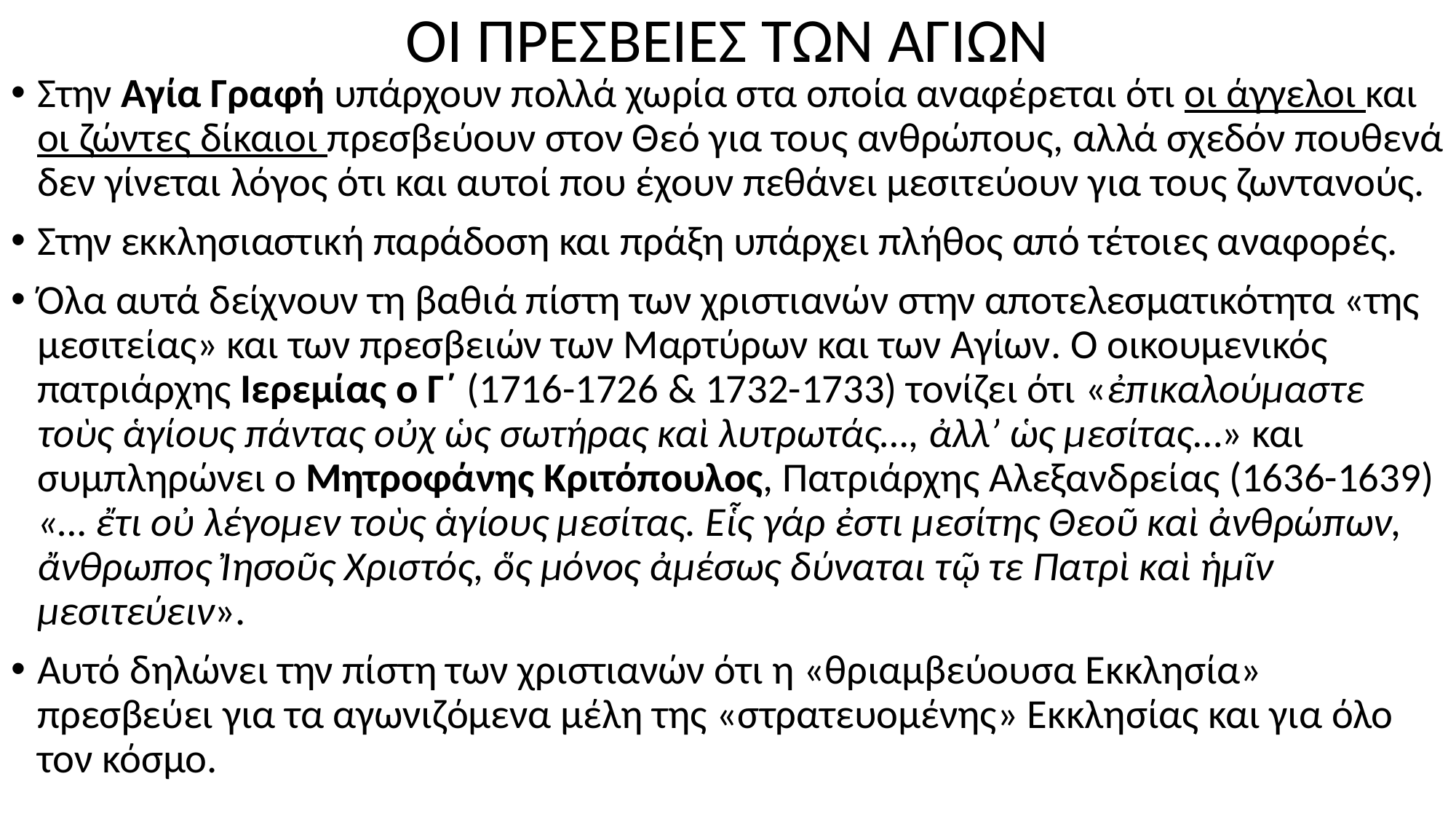

# ΟΙ ΠΡΕΣΒΕΙΕΣ ΤΩΝ ΑΓΙΩΝ
Στην Αγία Γραφή υπάρχουν πολλά χωρία στα οποία αναφέρεται ότι οι άγγελοι και οι ζώντες δίκαιοι πρεσβεύουν στον Θεό για τους ανθρώπους, αλλά σχεδόν πουθενά δεν γίνεται λόγος ότι και αυτοί που έχουν πεθάνει μεσιτεύουν για τους ζωντανούς.
Στην εκκλησιαστική παράδοση και πράξη υπάρχει πλήθος από τέτοιες αναφορές.
Όλα αυτά δείχνουν τη βαθιά πίστη των χριστιανών στην αποτελεσματικότητα «της μεσιτείας» και των πρεσβειών των Μαρτύρων και των Αγίων. Ο οικουμενικός πατριάρχης Ιερεμίας ο Γ΄ (1716-1726 & 1732-1733) τονίζει ότι «ἐπικαλούμαστε τοὺς ἁγίους πάντας οὐχ ὡς σωτήρας καὶ λυτρωτάς…, ἀλλ’ ὡς μεσίτας…» και συμπληρώνει ο Μητροφάνης Κριτόπουλος, Πατριάρχης Αλεξανδρείας (1636-1639) «… ἔτι οὐ λέγομεν τοὺς ἁγίους μεσίτας. Εἷς γάρ ἐστι μεσίτης Θεοῦ καὶ ἀνθρώπων, ἄνθρωπος Ἰησοῦς Χριστός, ὅς μόνος ἀμέσως δύναται τῷ τε Πατρὶ καὶ ἡμῖν μεσιτεύειν».
Αυτό δηλώνει την πίστη των χριστιανών ότι η «θριαμβεύουσα Εκκλησία» πρεσβεύει για τα αγωνιζόμενα μέλη της «στρατευομένης» Εκκλησίας και για όλο τον κόσμο.